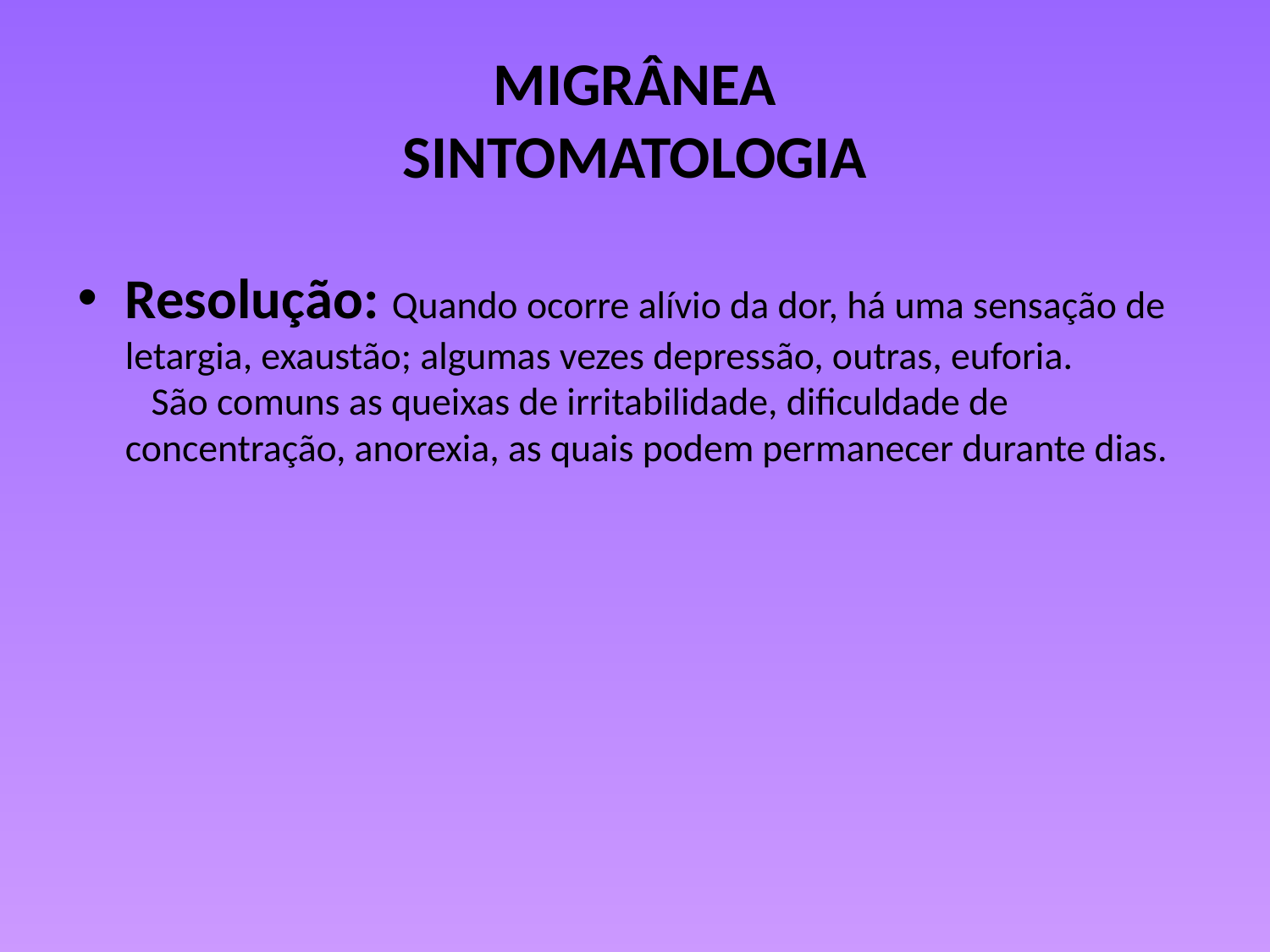

# MIGRÂNEA SINTOMATOLOGIA
Resolução: Quando ocorre alívio da dor, há uma sensação de letargia, exaustão; algumas vezes depressão, outras, euforia.                  São comuns as queixas de irritabilidade, dificuldade de concentração, anorexia, as quais podem permanecer durante dias.